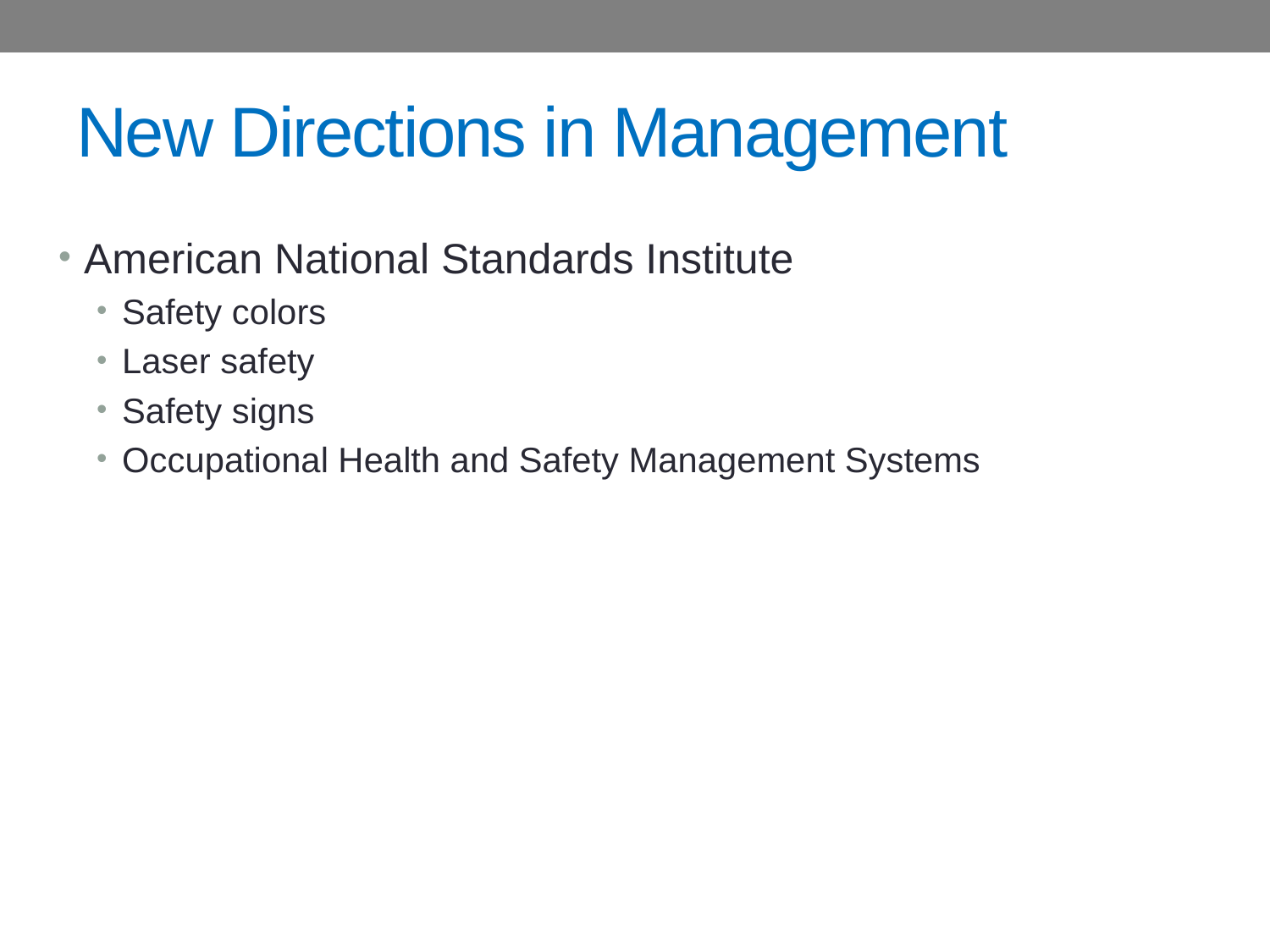

# New Directions in Management
American National Standards Institute
Safety colors
Laser safety
Safety signs
Occupational Health and Safety Management Systems